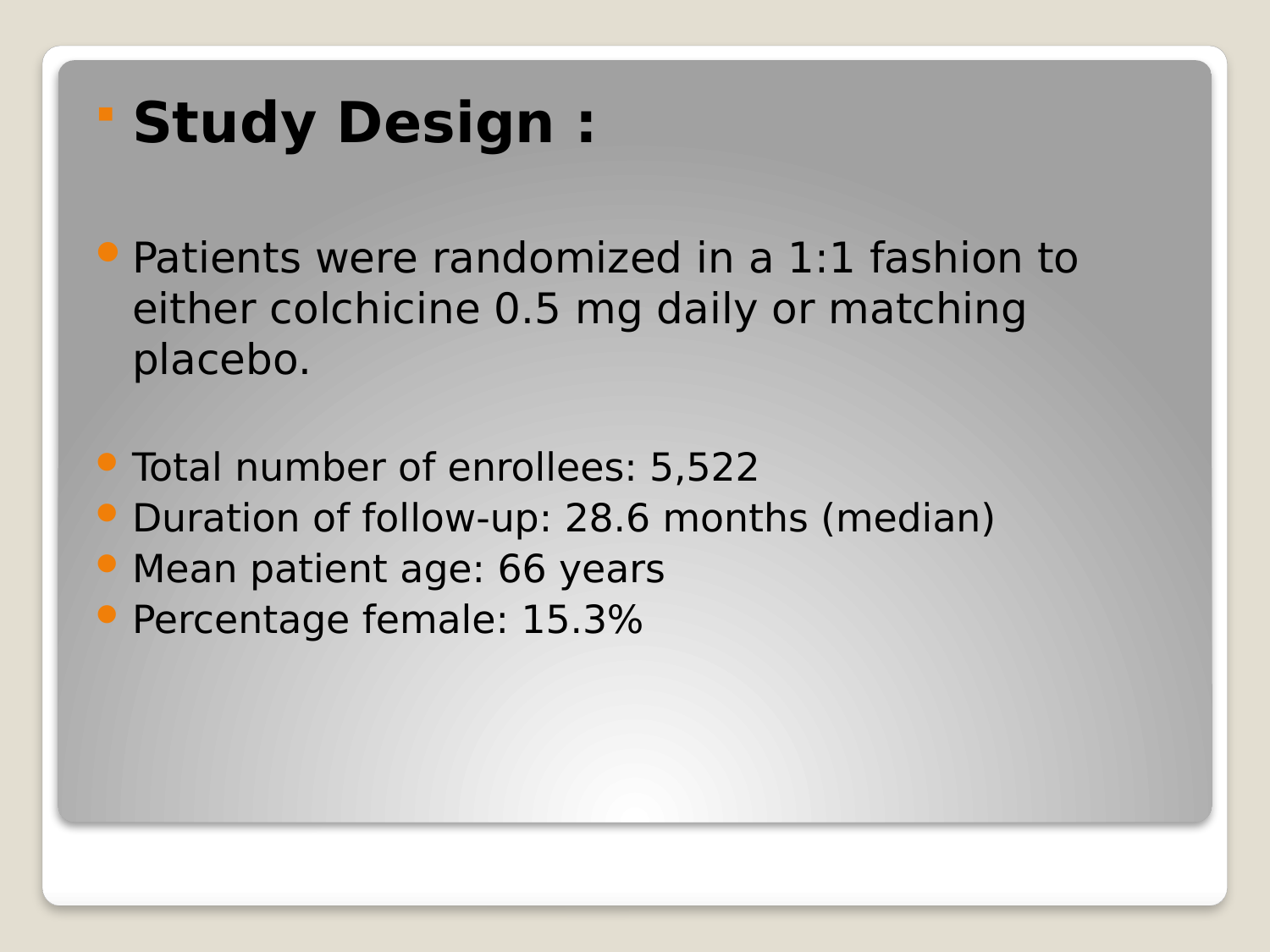

Study Design :

Patients were randomized in a 1:1 fashion to either colchicine 0.5 mg daily or matching placebo.

Total number of enrollees: 5,522
Duration of follow-up: 28.6 months (median)
Mean patient age: 66 years
Percentage female: 15.3%

#